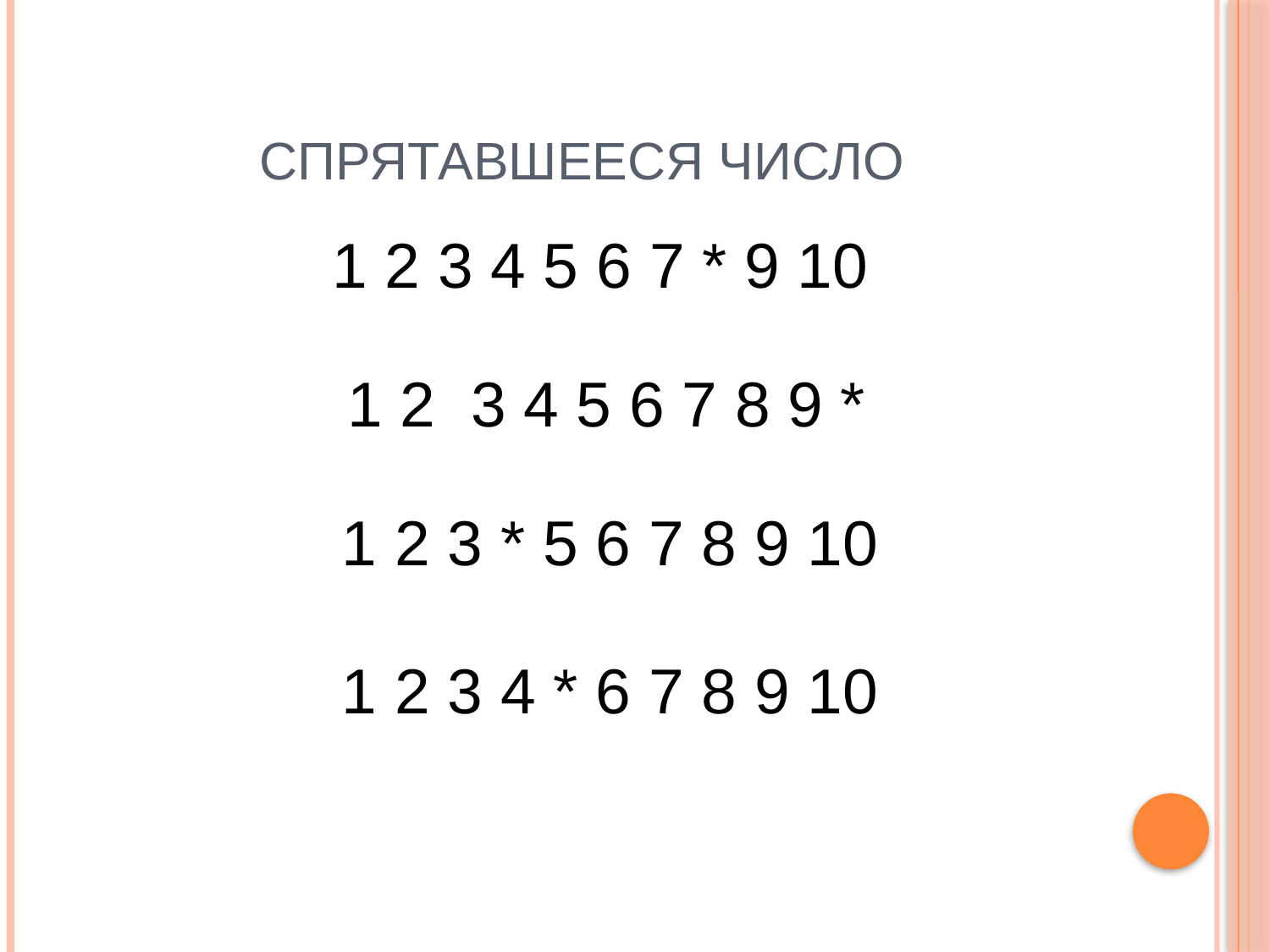

# Спрятавшееся число
1 2 3 4 5 6 7 * 9 10

 1 2  3 4 5 6 7 8 9 *
1 2 3 * 5 6 7 8 9 10

1 2 3 4 * 6 7 8 9 10